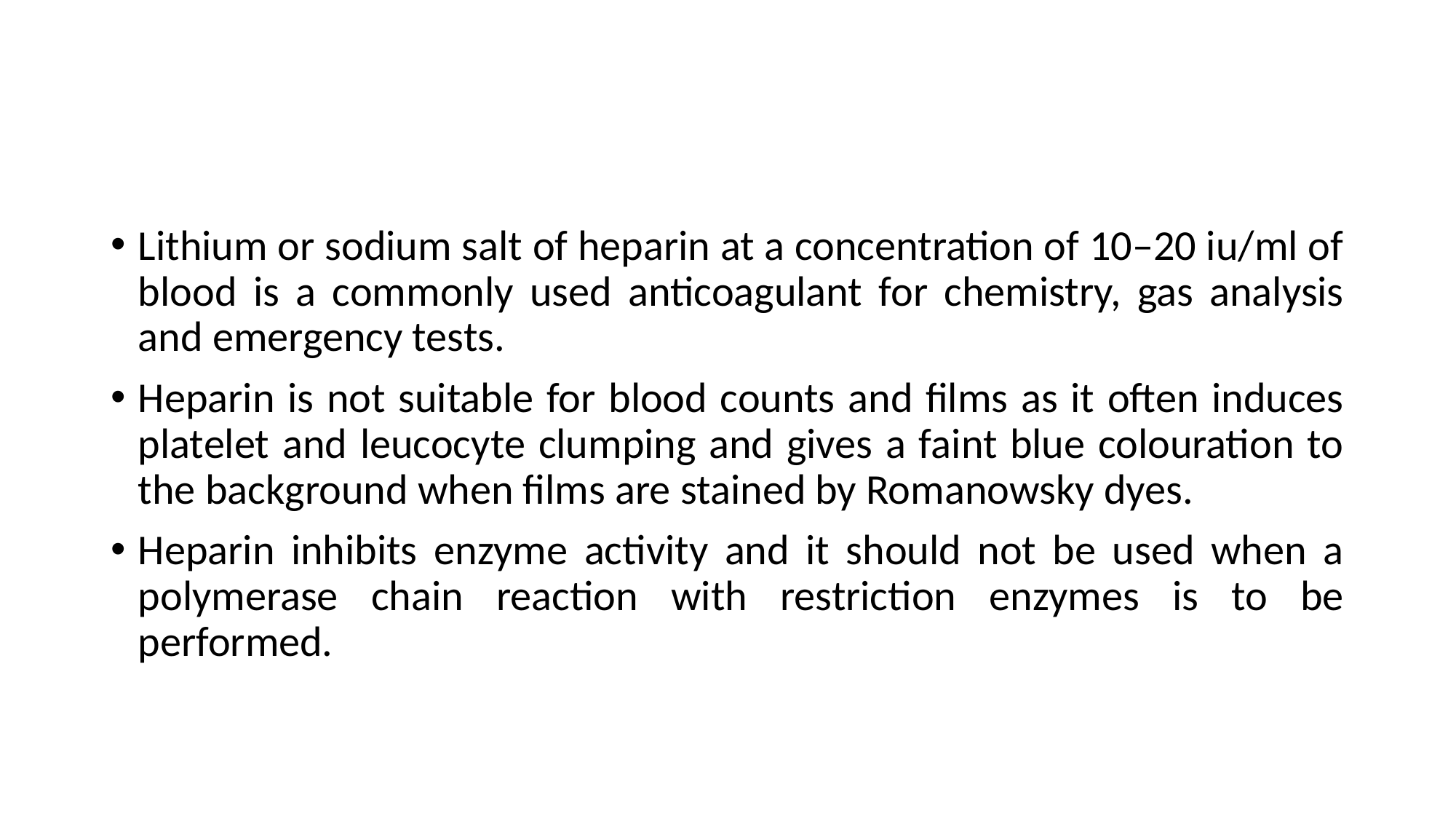

#
Lithium or sodium salt of heparin at a concentration of 10–20 iu/ml of blood is a commonly used anticoagulant for chemistry, gas analysis and emergency tests.
Heparin is not suitable for blood counts and films as it often induces platelet and leucocyte clumping and gives a faint blue colouration to the background when films are stained by Romanowsky dyes.
Heparin inhibits enzyme activity and it should not be used when a polymerase chain reaction with restriction enzymes is to be performed.